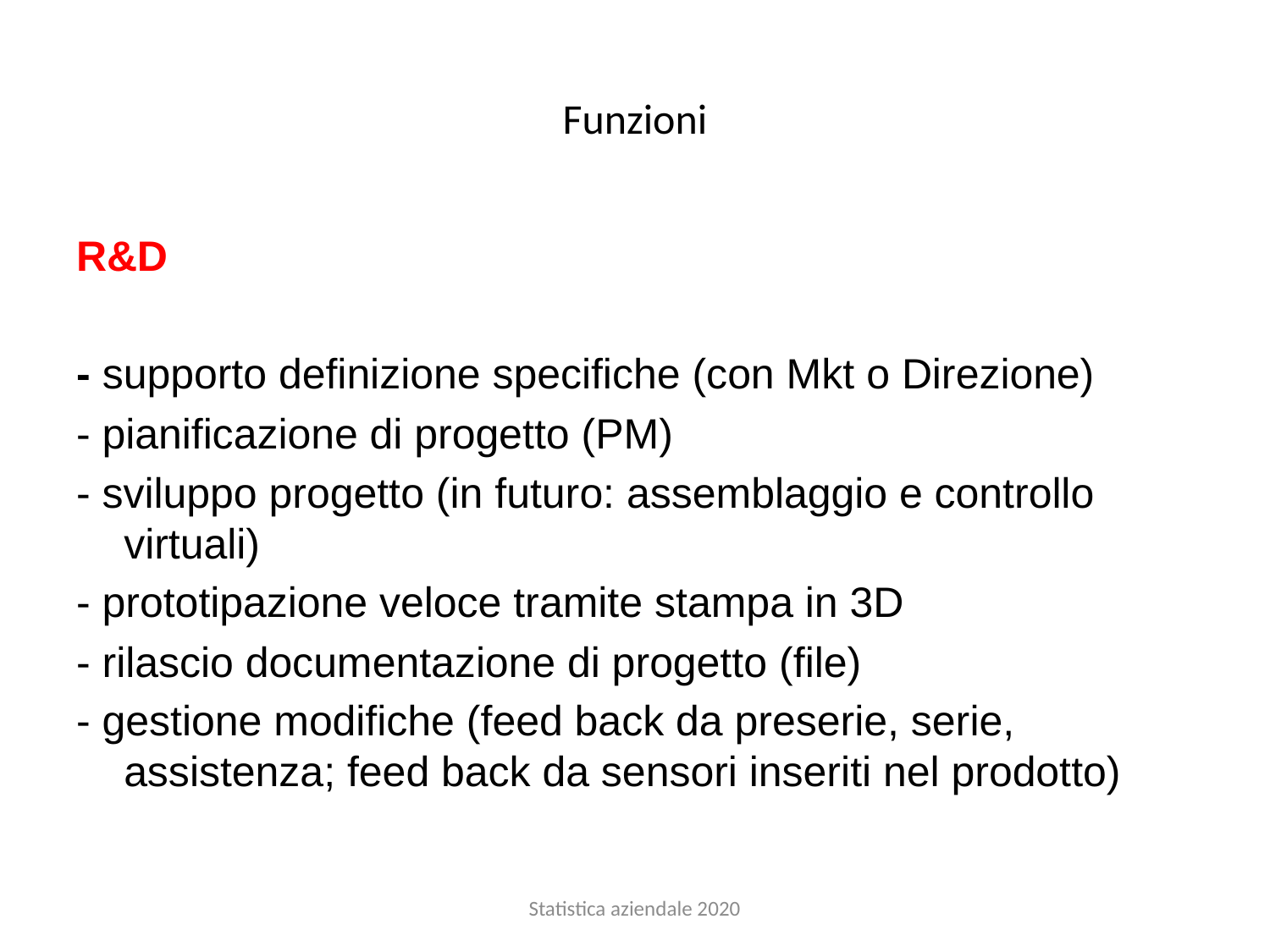

# Funzioni
R&D

- supporto definizione specifiche (con Mkt o Direzione)
- pianificazione di progetto (PM)
- sviluppo progetto (in futuro: assemblaggio e controllo virtuali)
- prototipazione veloce tramite stampa in 3D
- rilascio documentazione di progetto (file)
- gestione modifiche (feed back da preserie, serie, assistenza; feed back da sensori inseriti nel prodotto)

Statistica aziendale 2020